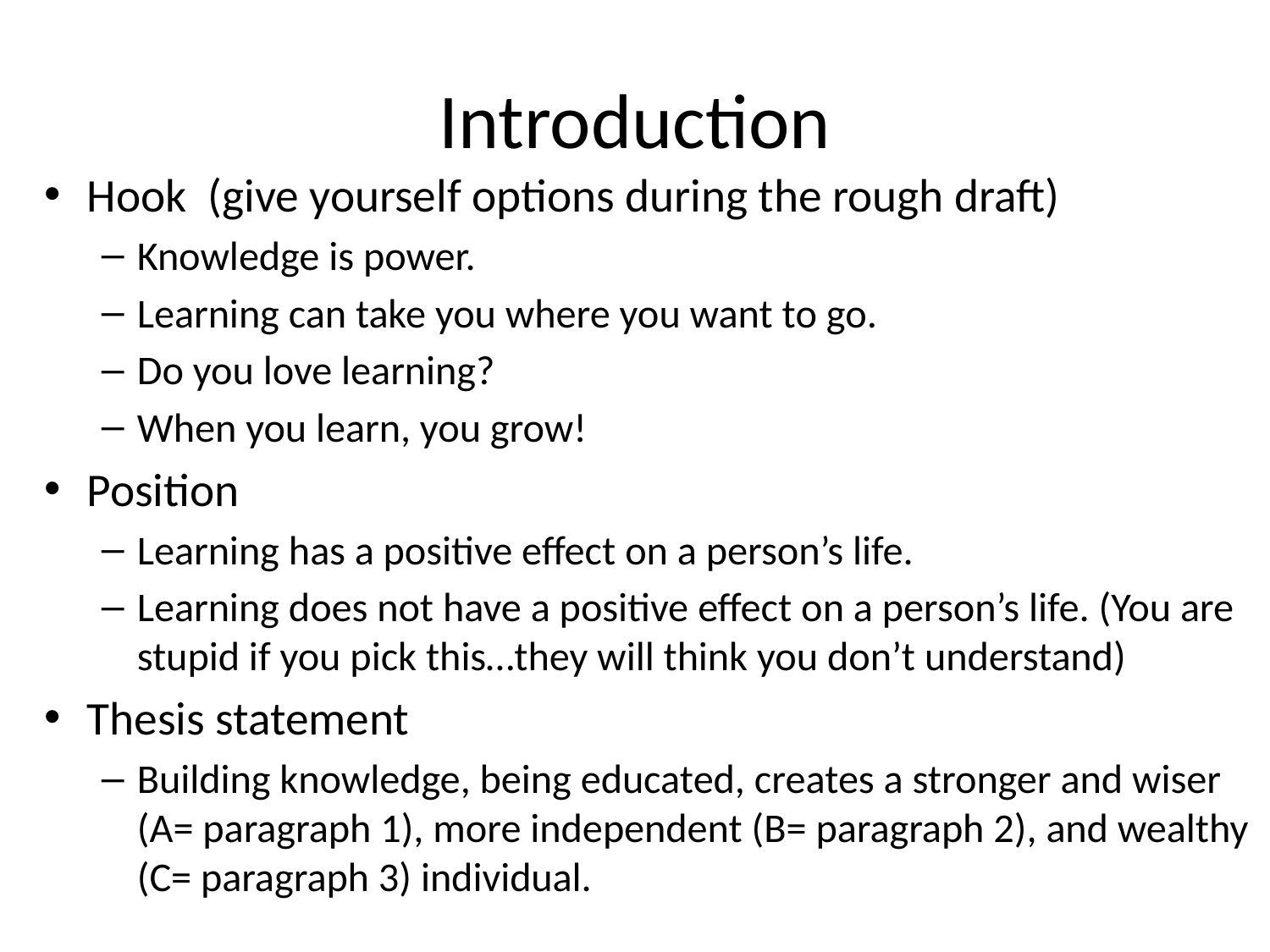

# Introduction
Hook  (give yourself options during the rough draft)
Knowledge is power.
Learning can take you where you want to go.
Do you love learning?
When you learn, you grow!
Position
Learning has a positive effect on a person’s life.
Learning does not have a positive effect on a person’s life. (You are stupid if you pick this…they will think you don’t understand)
Thesis statement
Building knowledge, being educated, creates a stronger and wiser (A= paragraph 1), more independent (B= paragraph 2), and wealthy (C= paragraph 3) individual.